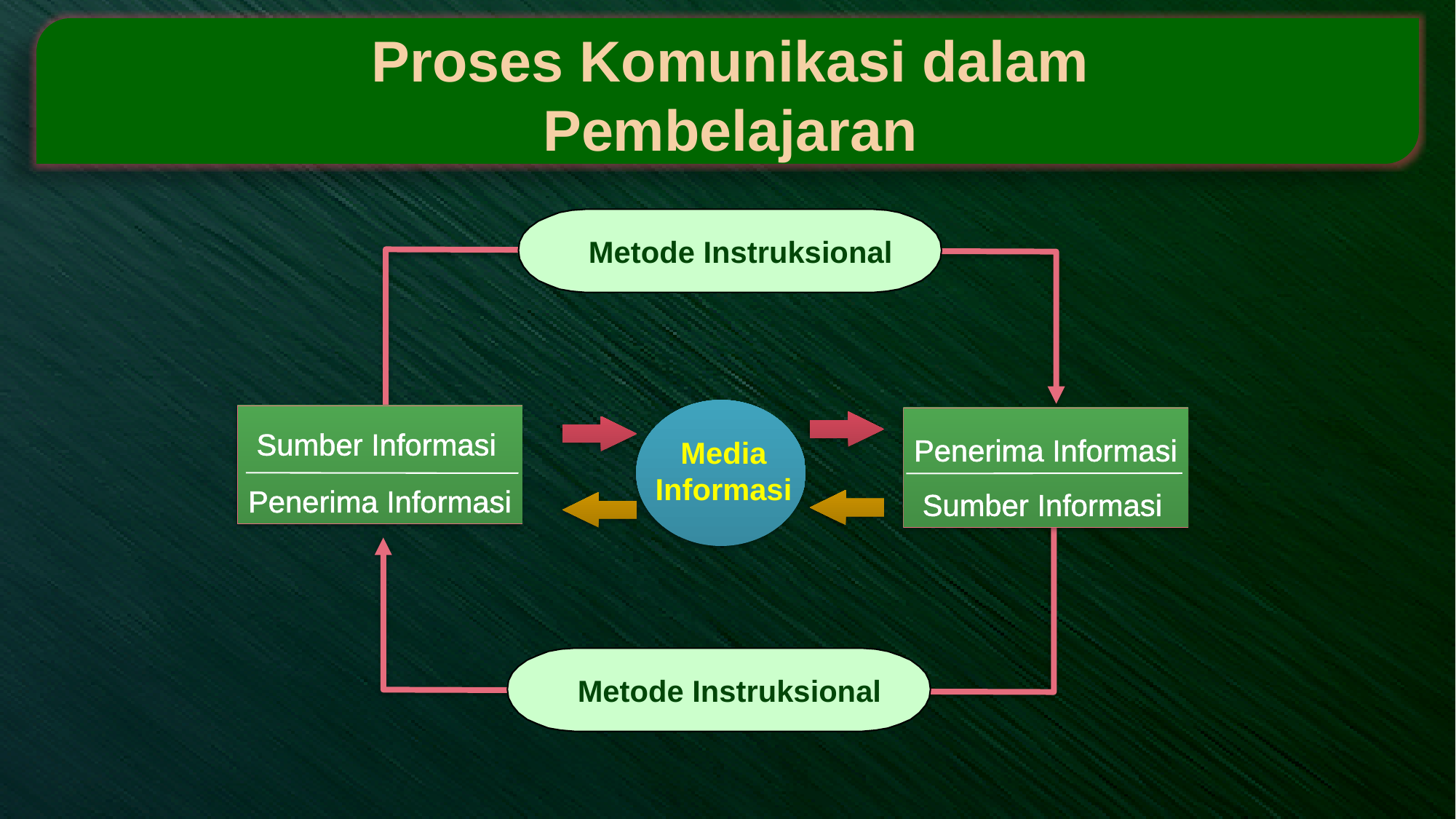

# Proses Komunikasi dalam Pembelajaran

Metode Instruksional

 Sumber Informasi
Penerima Informasi
Penerima Informasi
 Sumber Informasi

Media
Informasi

Metode Instruksional